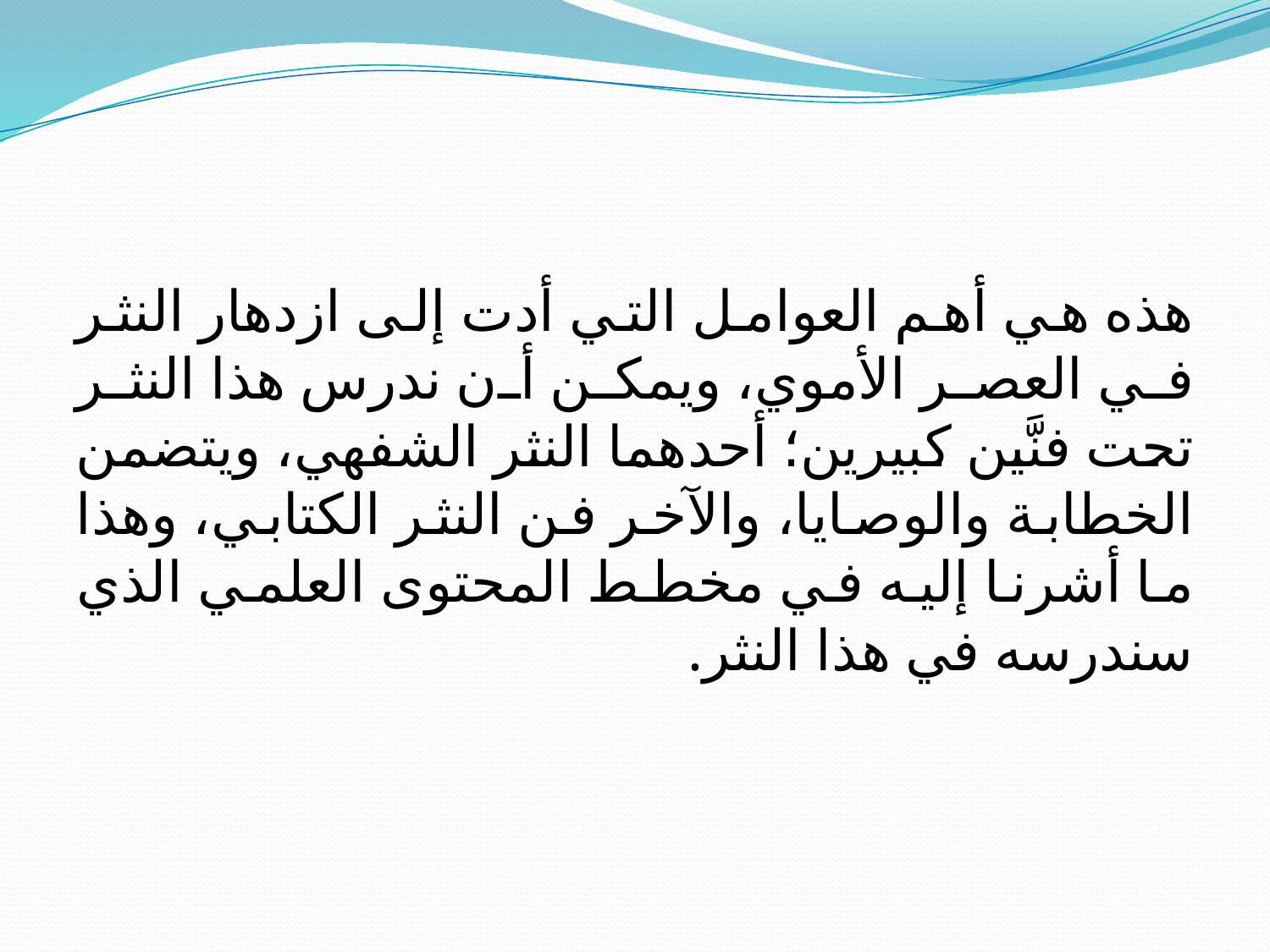

#
هذه هي أهم العوامل التي أدت إلى ازدهار النثر في العصر الأموي، ويمكن أن ندرس هذا النثر تحت فنَّين كبيرين؛ أحدهما النثر الشفهي، ويتضمن الخطابة والوصايا، والآخر فن النثر الكتابي، وهذا ما أشرنا إليه في مخطط المحتوى العلمي الذي سندرسه في هذا النثر.